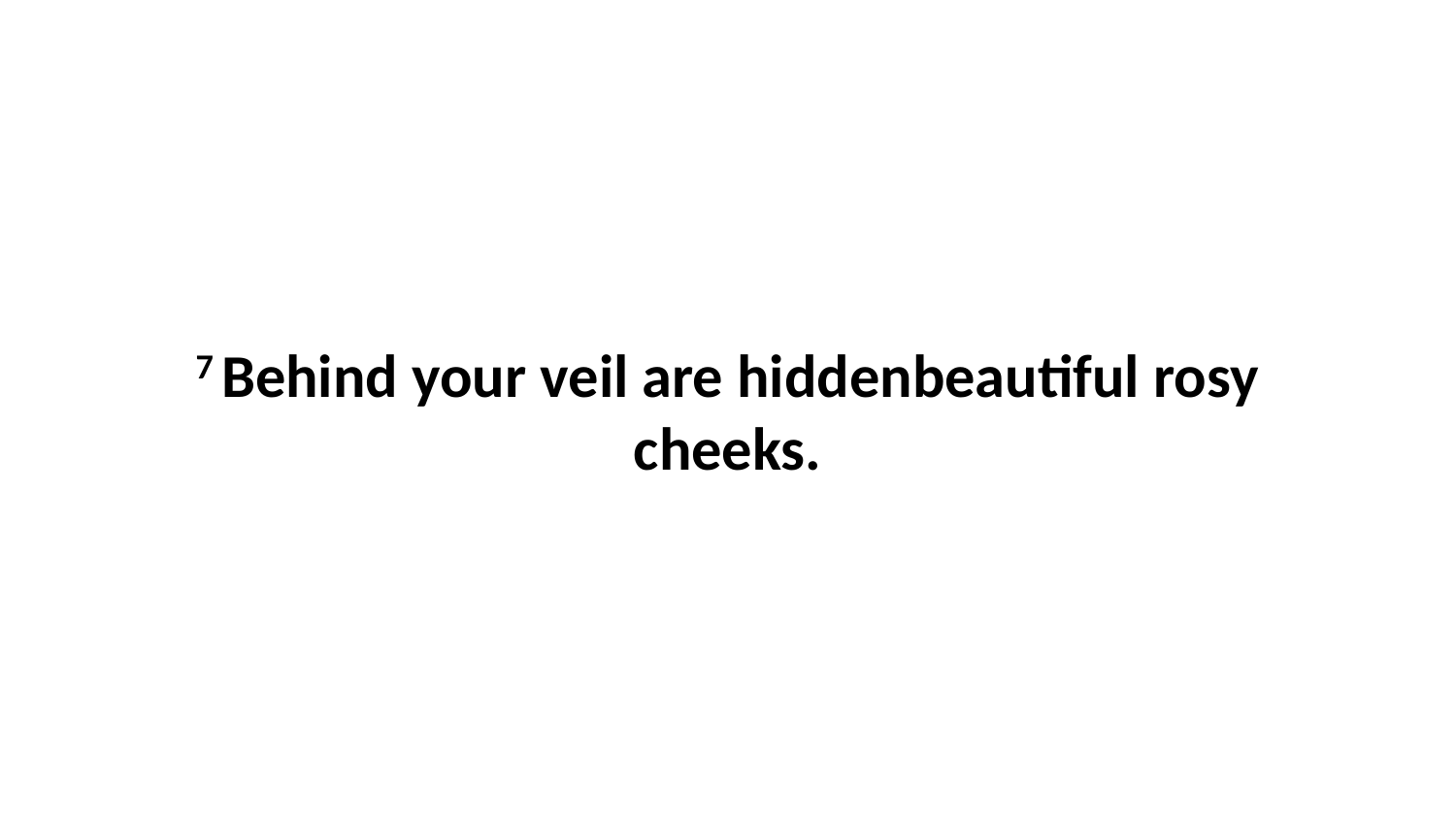

7 Behind your veil are hiddenbeautiful rosy cheeks.